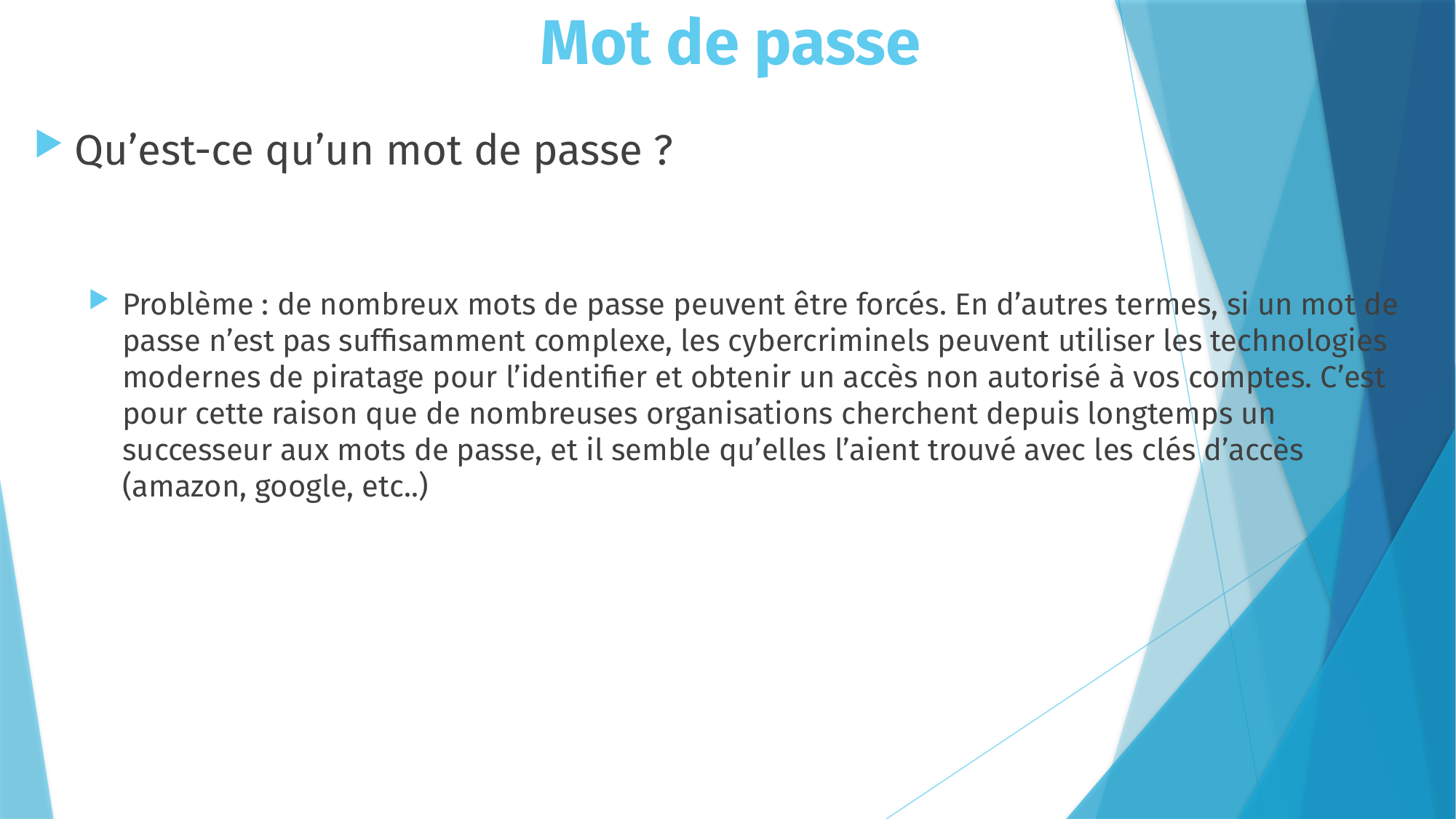

# Mot de passe
Qu’est-ce qu’un mot de passe ?

Problème : de nombreux mots de passe peuvent être forcés. En d’autres termes, si un mot de passe n’est pas suffisamment complexe, les cybercriminels peuvent utiliser les technologies modernes de piratage pour l’identifier et obtenir un accès non autorisé à vos comptes. C’est pour cette raison que de nombreuses organisations cherchent depuis longtemps un successeur aux mots de passe, et il semble qu’elles l’aient trouvé avec les clés d’accès (amazon, google, etc..)